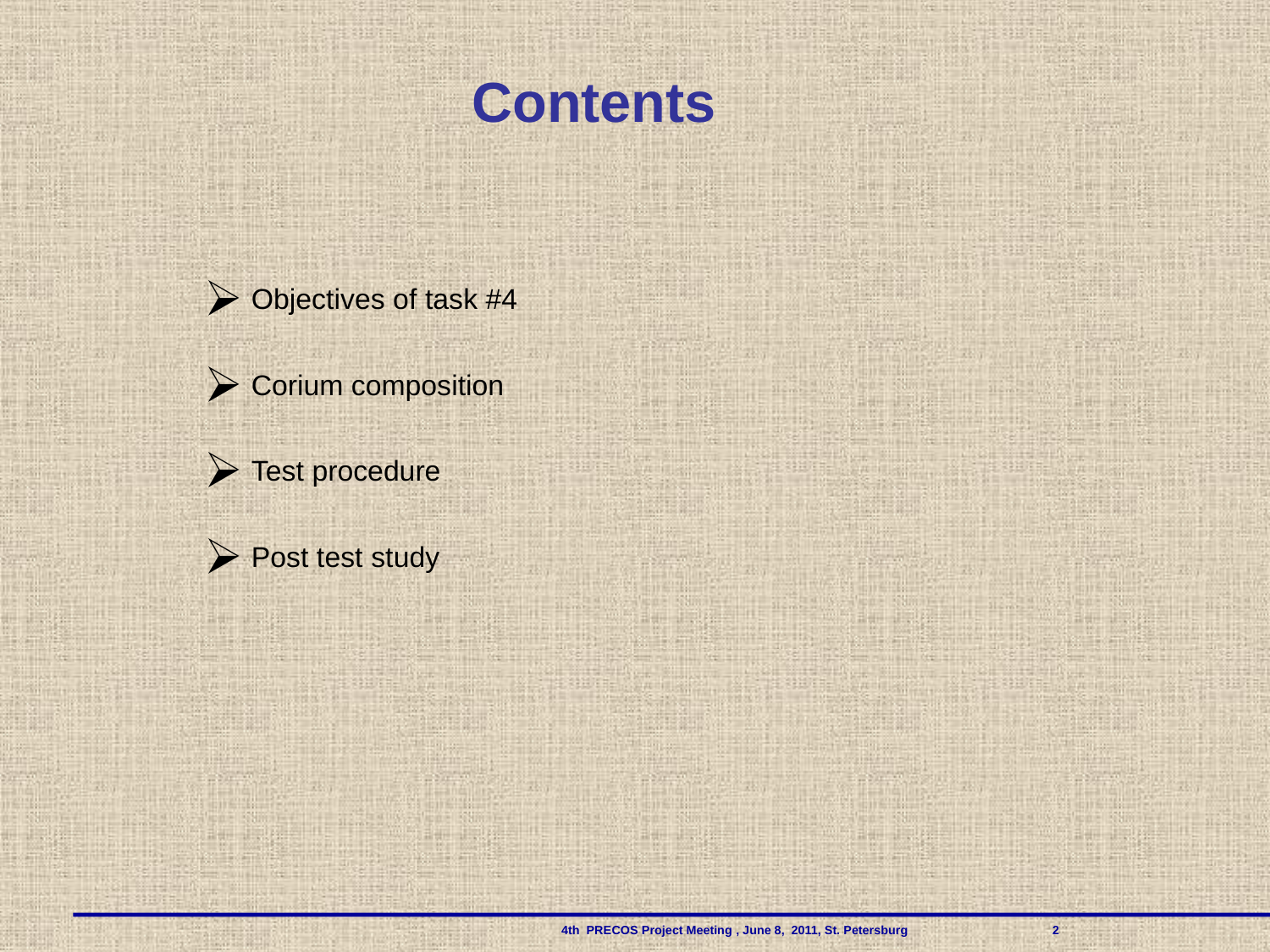

Contents

 Objectives of task #4
 Corium composition
 Test procedure
 Post test study
 				            4th  PRECOS Project Meeting , June 8,  2011, St. Petersburg 	       2